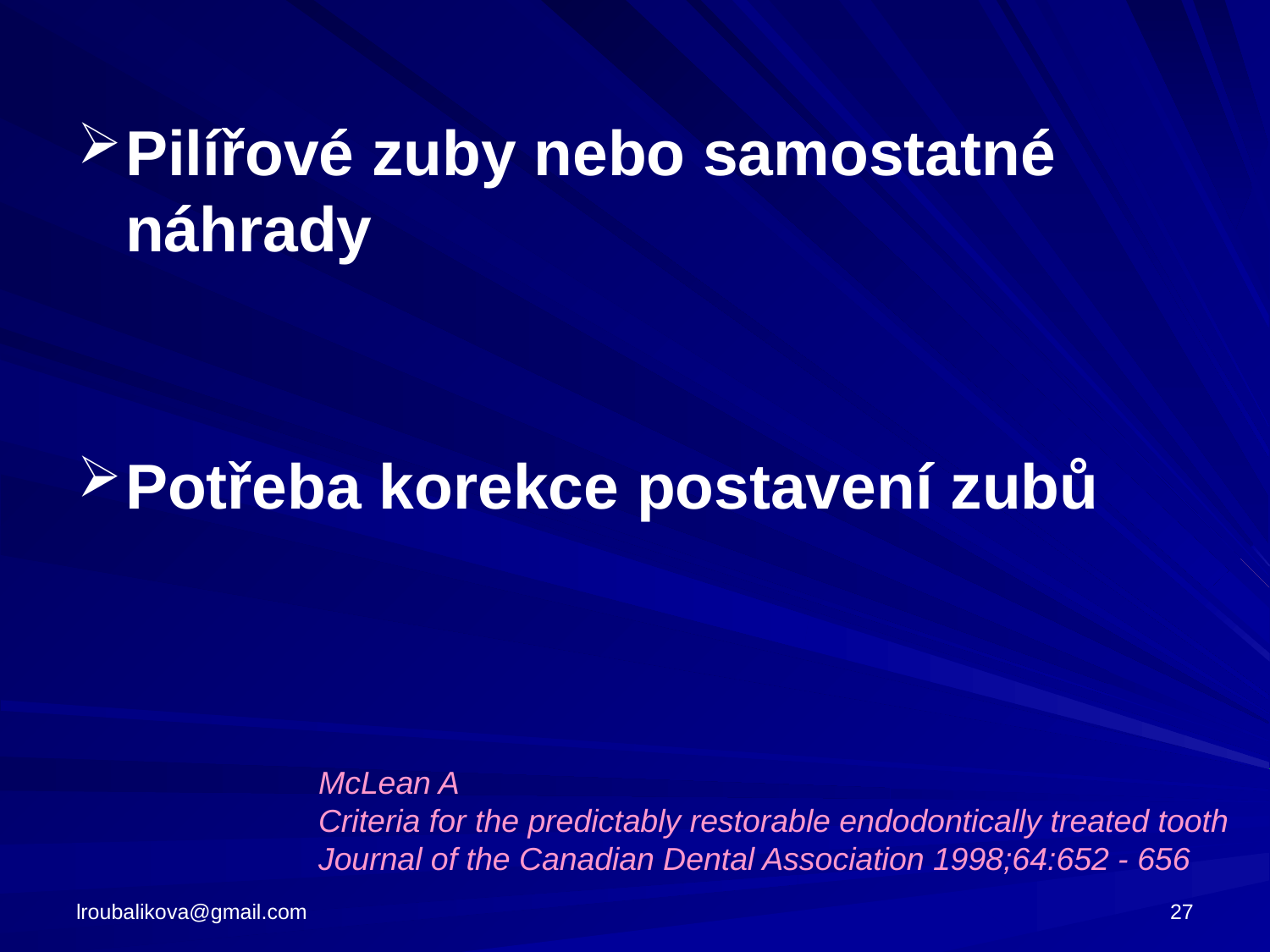

#
Pilířové zuby nebo samostatné náhrady

Potřeba korekce postavení zubů

McLean A
Criteria for the predictably restorable endodontically treated tooth
Journal of the Canadian Dental Association 1998;64:652 - 656
lroubalikova@gmail.com
27